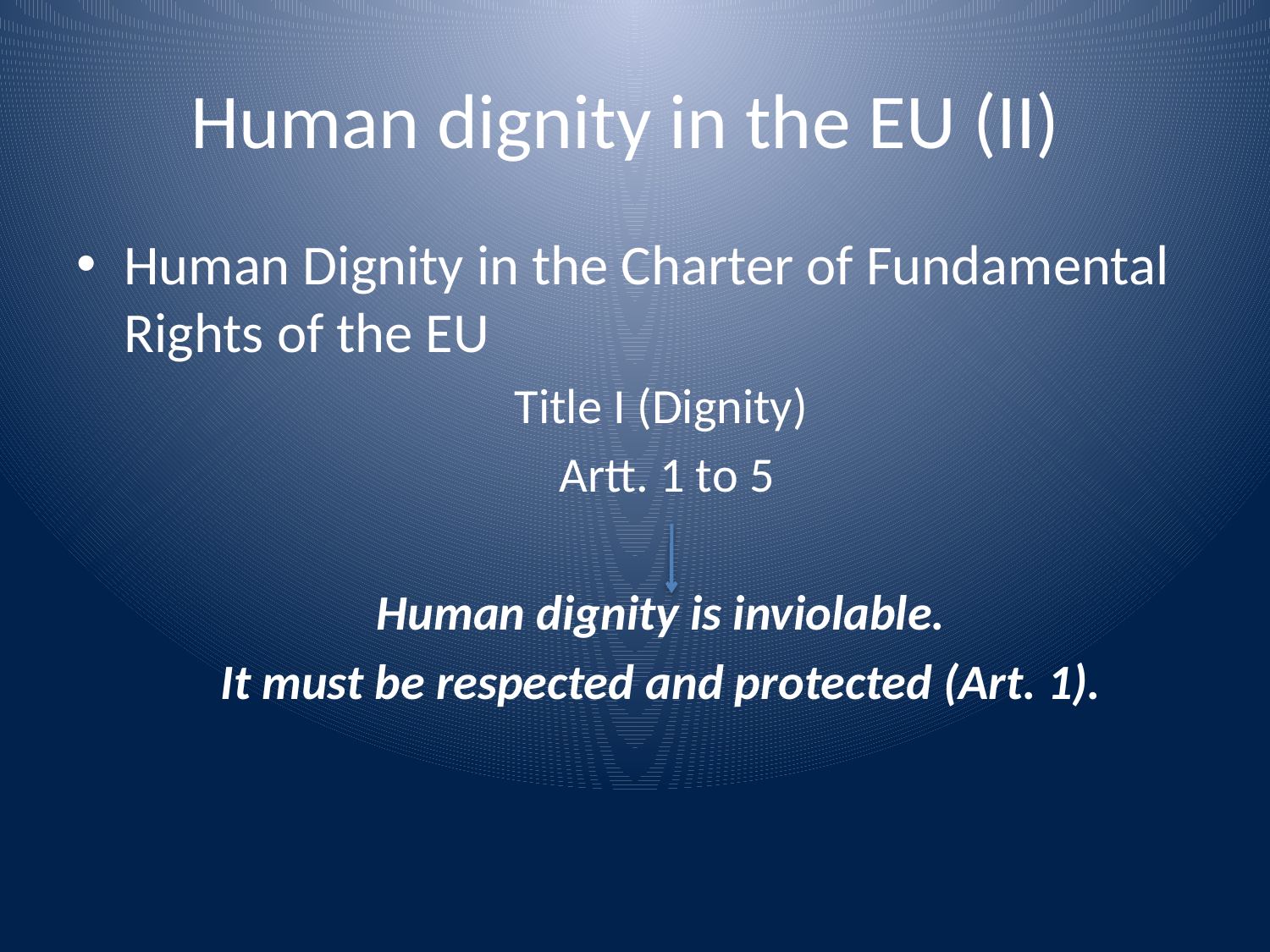

# Human dignity in the EU (II)
Human Dignity in the Charter of Fundamental Rights of the EU
Title I (Dignity)
Artt. 1 to 5

Human dignity is inviolable.
It must be respected and protected (Art. 1).